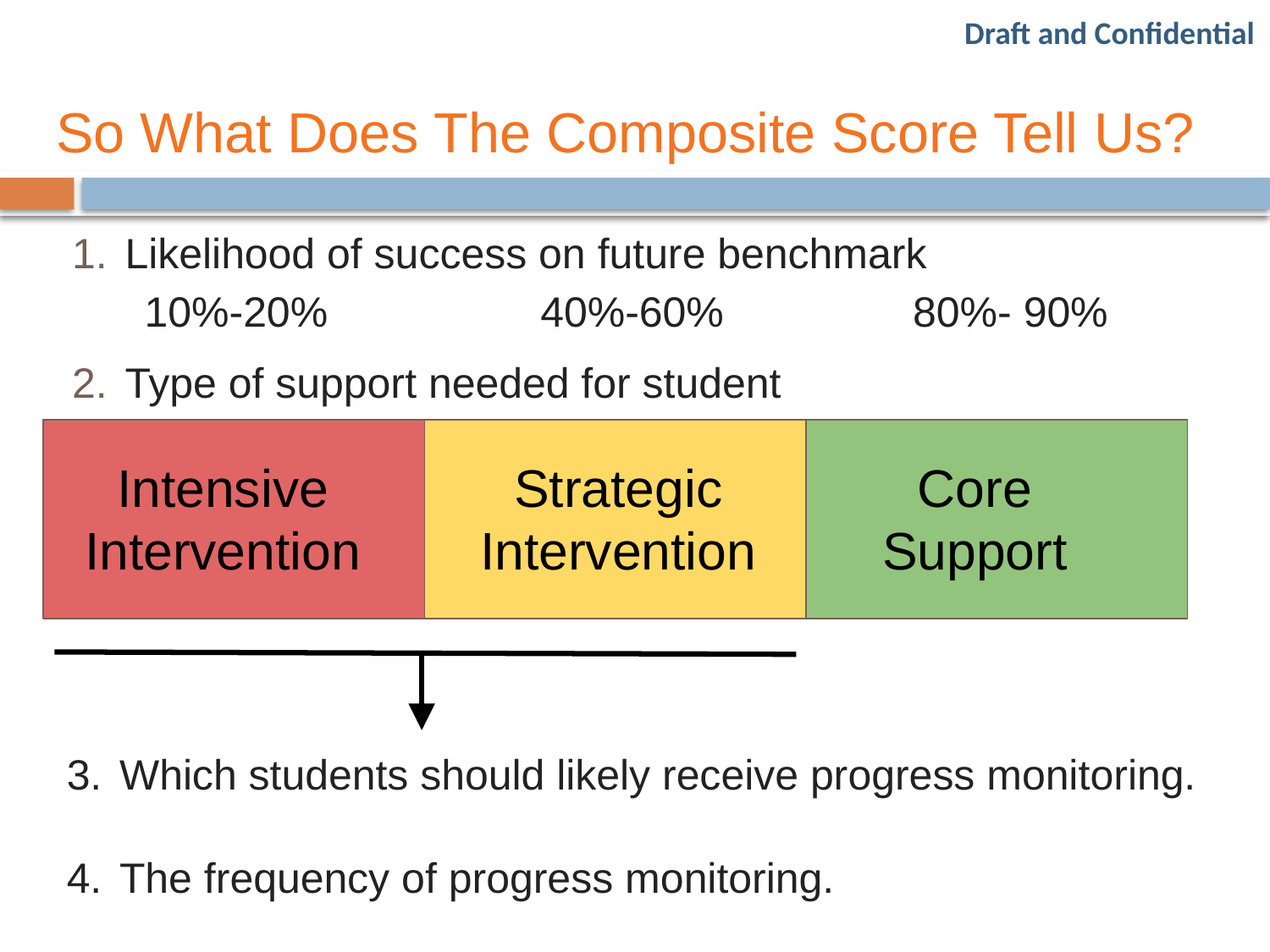

# So What Does The Composite Score Tell Us?
Likelihood of success on future benchmark
       10%-20%                  40%-60%                80%- 90%

Type of support needed for student

Intensive Intervention
Strategic Intervention
Core Support
Which students should likely receive progress monitoring.

The frequency of progress monitoring.